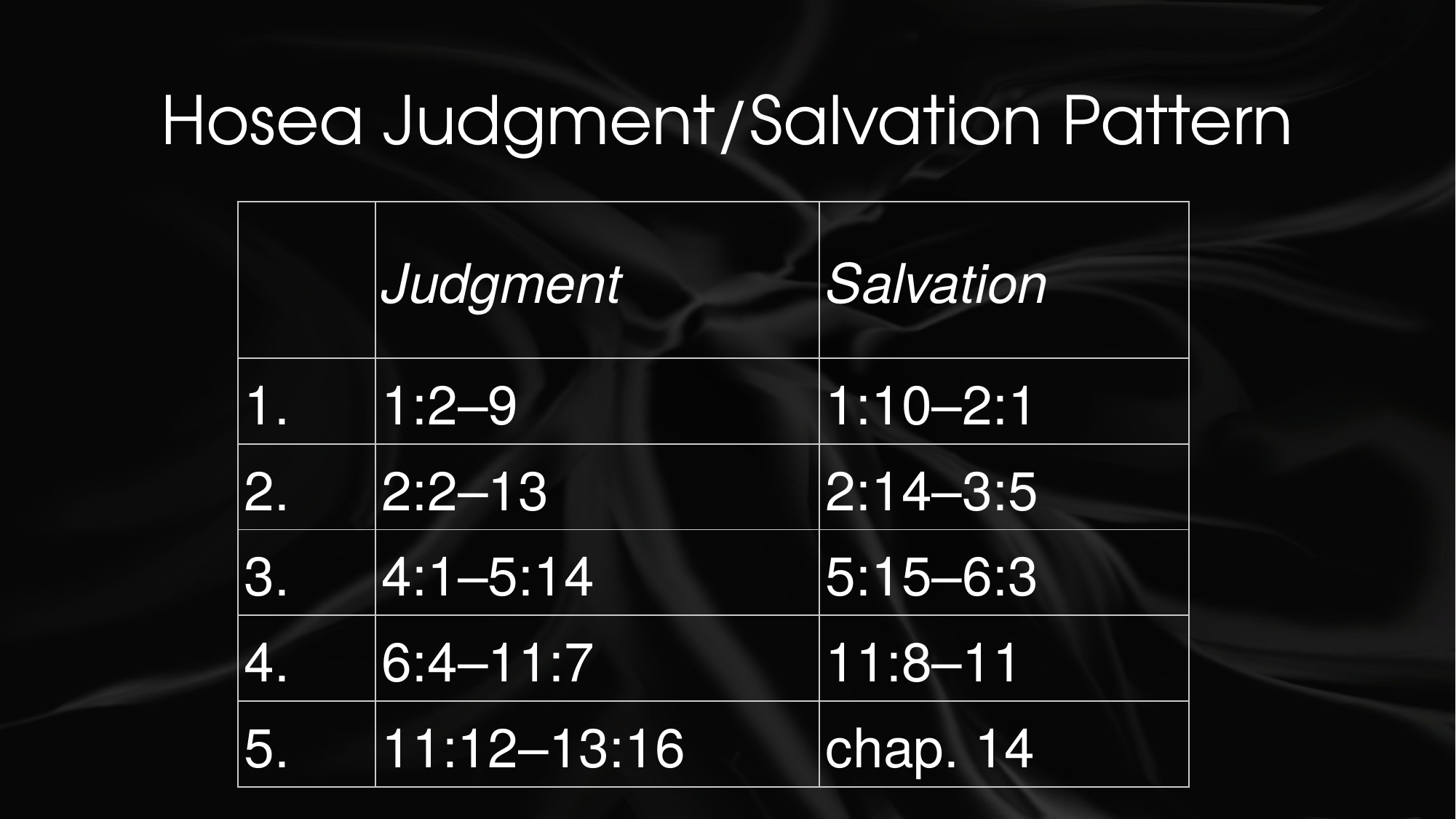

# Hosea Judgment/Salvation Pattern
|  | Judgment | Salvation |
| --- | --- | --- |
| 1. | 1:2–9 | 1:10–2:1 |
| 2. | 2:2–13 | 2:14–3:5 |
| 3. | 4:1–5:14 | 5:15–6:3 |
| 4. | 6:4–11:7 | 11:8–11 |
| 5. | 11:12–13:16 | chap. 14 |